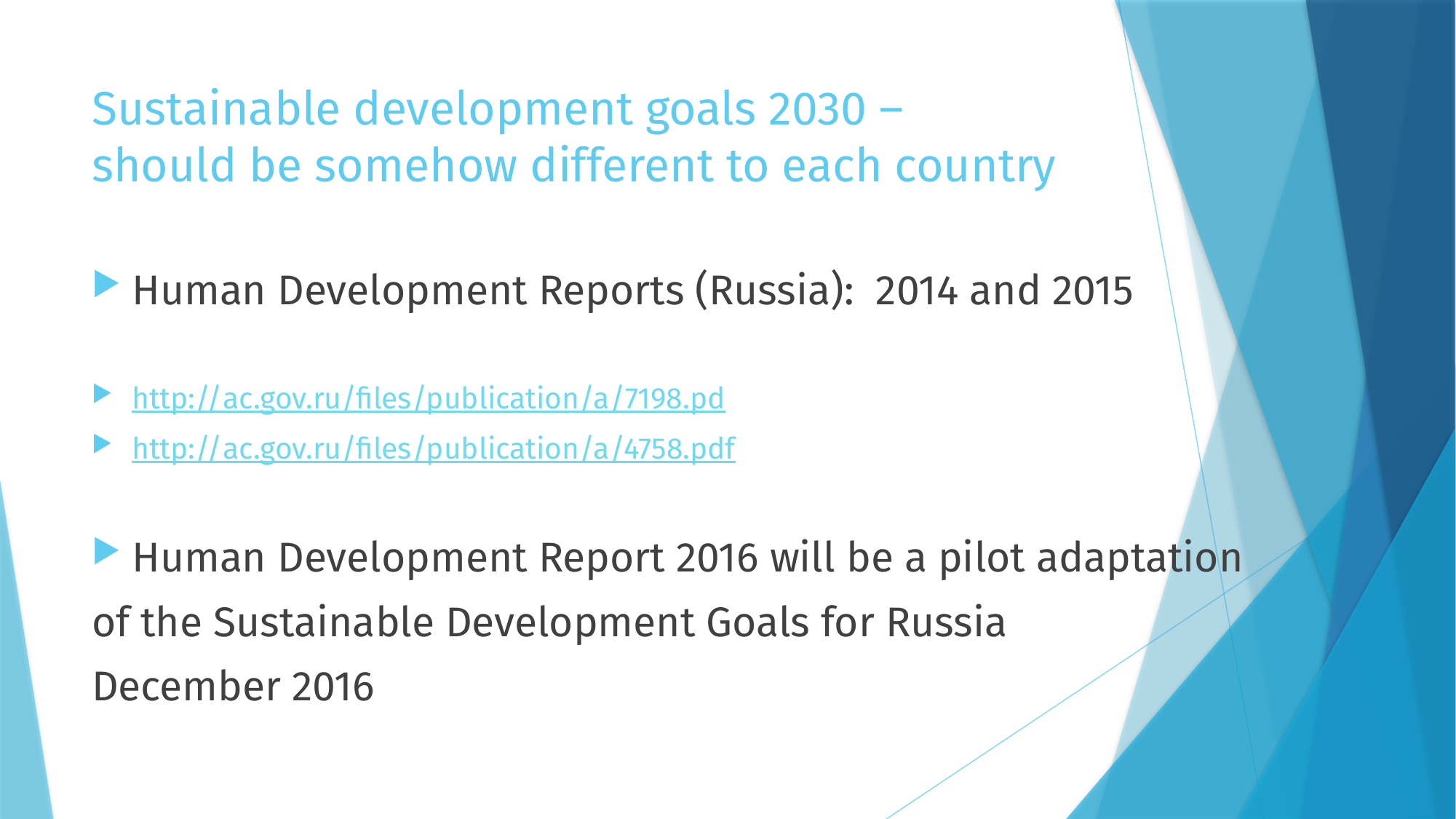

# Sustainable development goals 2030 – should be somehow different to each country
Human Development Reports (Russia):  2014 and 2015

http://ac.gov.ru/files/publication/a/7198.pd
http://ac.gov.ru/files/publication/a/4758.pdf

Human Development Report 2016 will be a pilot adaptation
of the Sustainable Development Goals for Russia
December 2016